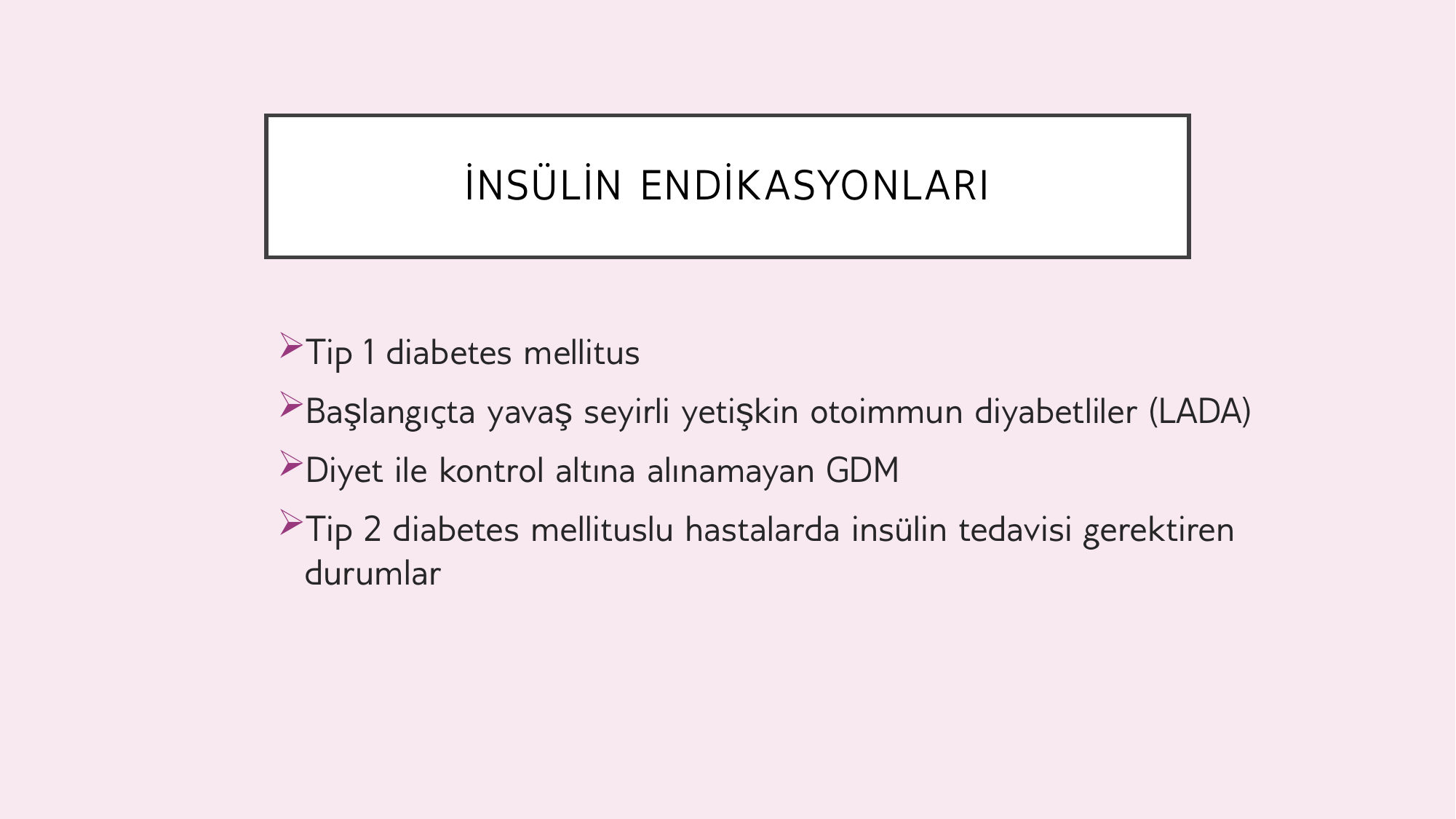

# İnsülin endikasyonları
Tip 1 diabetes mellitus
Başlangıçta yavaş seyirli yetişkin otoimmun diyabetliler (LADA)
Diyet ile kontrol altına alınamayan GDM
Tip 2 diabetes mellituslu hastalarda insülin tedavisi gerektiren durumlar